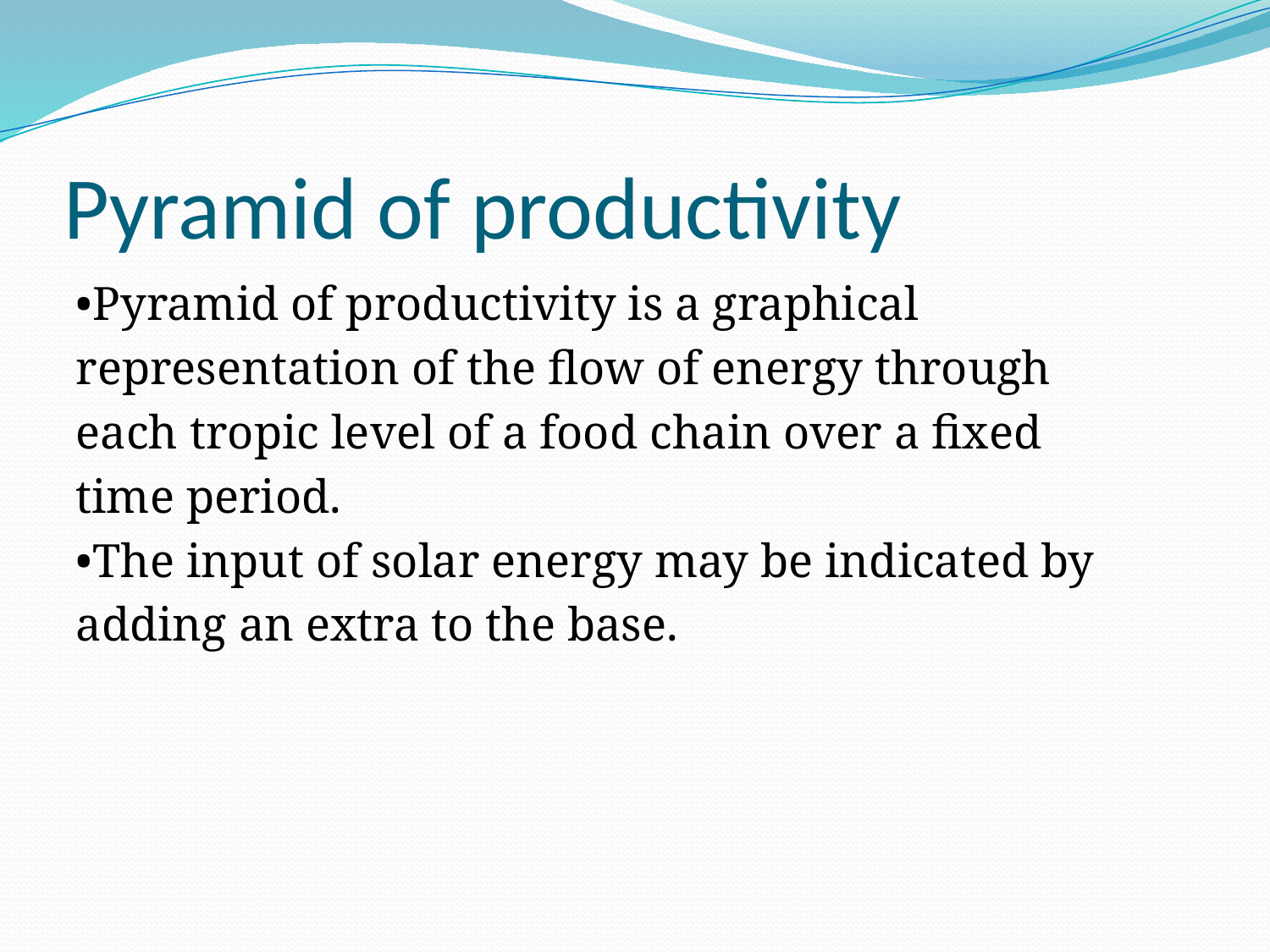

# Pyramid of productivity
•Pyramid of productivity is a graphical
representation of the flow of energy through
each tropic level of a food chain over a fixed
time period.
•The input of solar energy may be indicated by
adding an extra to the base.